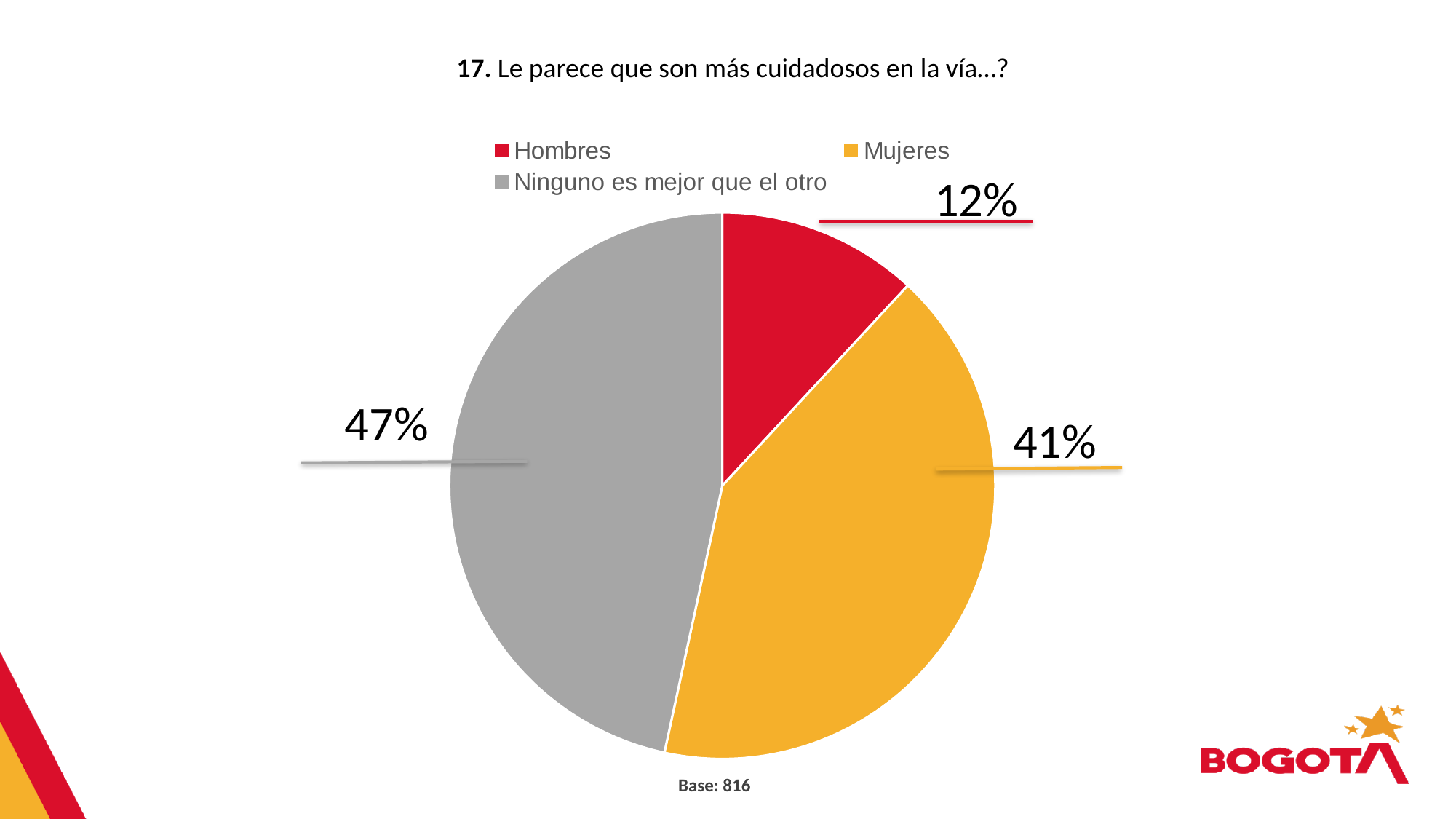

17. Le parece que son más cuidadosos en la vía…?

### Chart

| Category | Ventas |
|---|---|
| Hombres | 0.119 |
| Mujeres | 0.415 |
| Ninguno es mejor que el otro | 0.466 |
12%
47%
41%
Base: 816